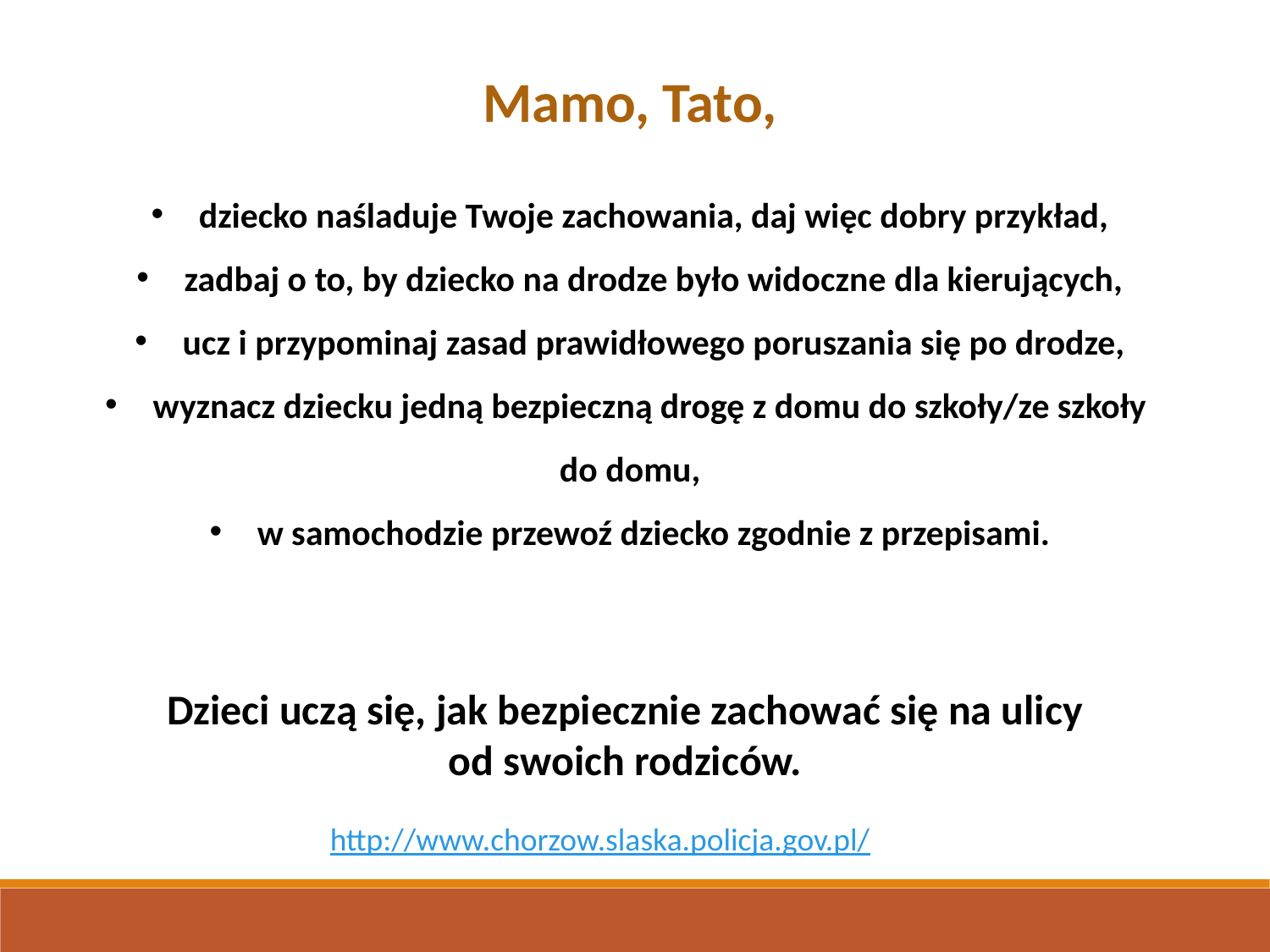

Mamo, Tato,

dziecko naśladuje Twoje zachowania, daj więc dobry przykład,
zadbaj o to, by dziecko na drodze było widoczne dla kierujących,
ucz i przypominaj zasad prawidłowego poruszania się po drodze,
wyznacz dziecku jedną bezpieczną drogę z domu do szkoły/ze szkoły
do domu,
w samochodzie przewoź dziecko zgodnie z przepisami.

Dzieci uczą się, jak bezpiecznie zachować się na ulicy
od swoich rodziców.
http://www.chorzow.slaska.policja.gov.pl/